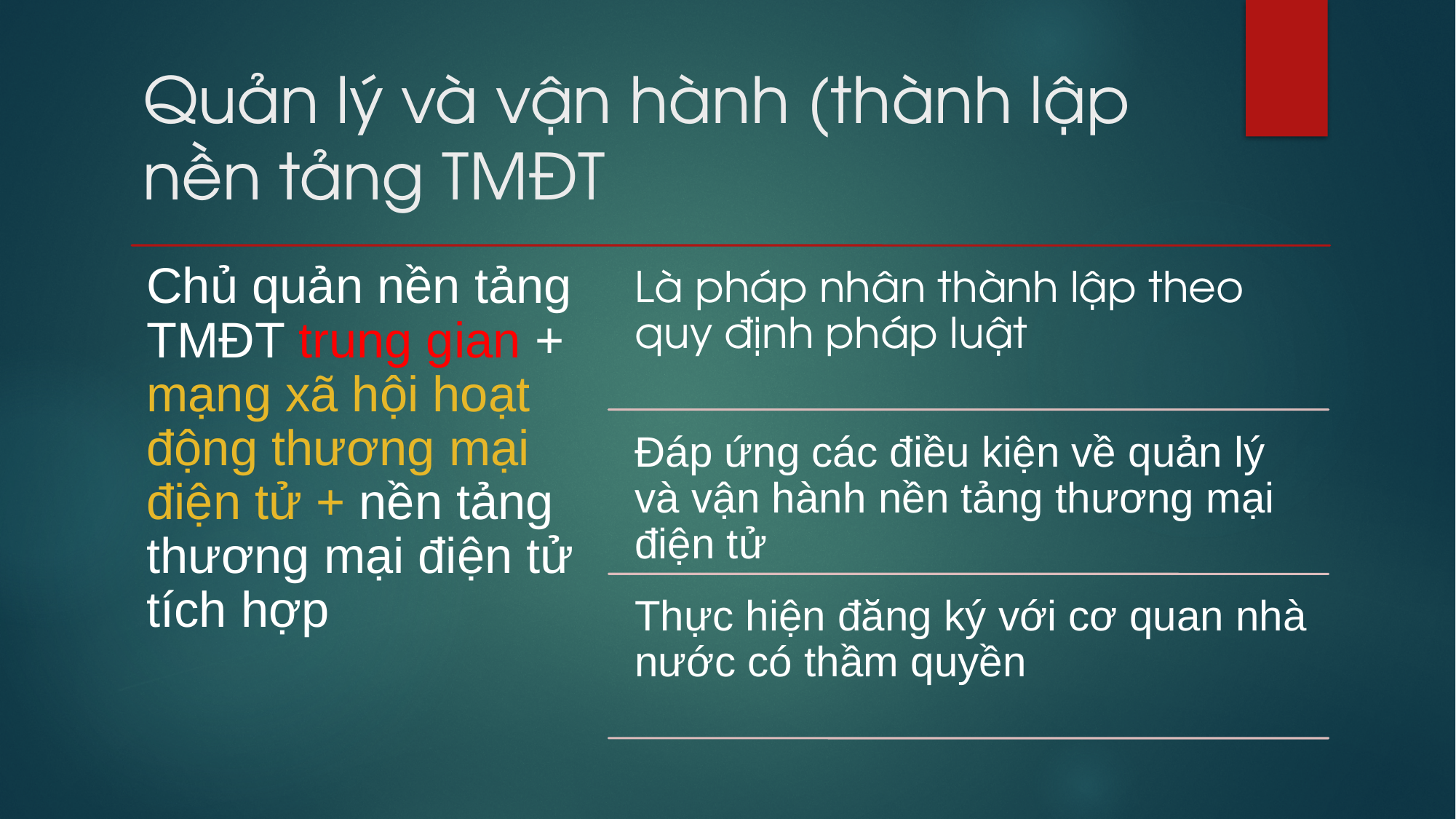

# Quản lý và vận hành (thành lập nền tảng TMĐT
Chủ quản nền tảng TMĐT trung gian + mạng xã hội hoạt động thương mại điện tử + nền tảng thương mại điện tử tích hợp
Là pháp nhân thành lập theo quy định pháp luật
Đáp ứng các điều kiện về quản lý và vận hành nền tảng thương mại điện tử
Thực hiện đăng ký với cơ quan nhà nước có thầm quyền